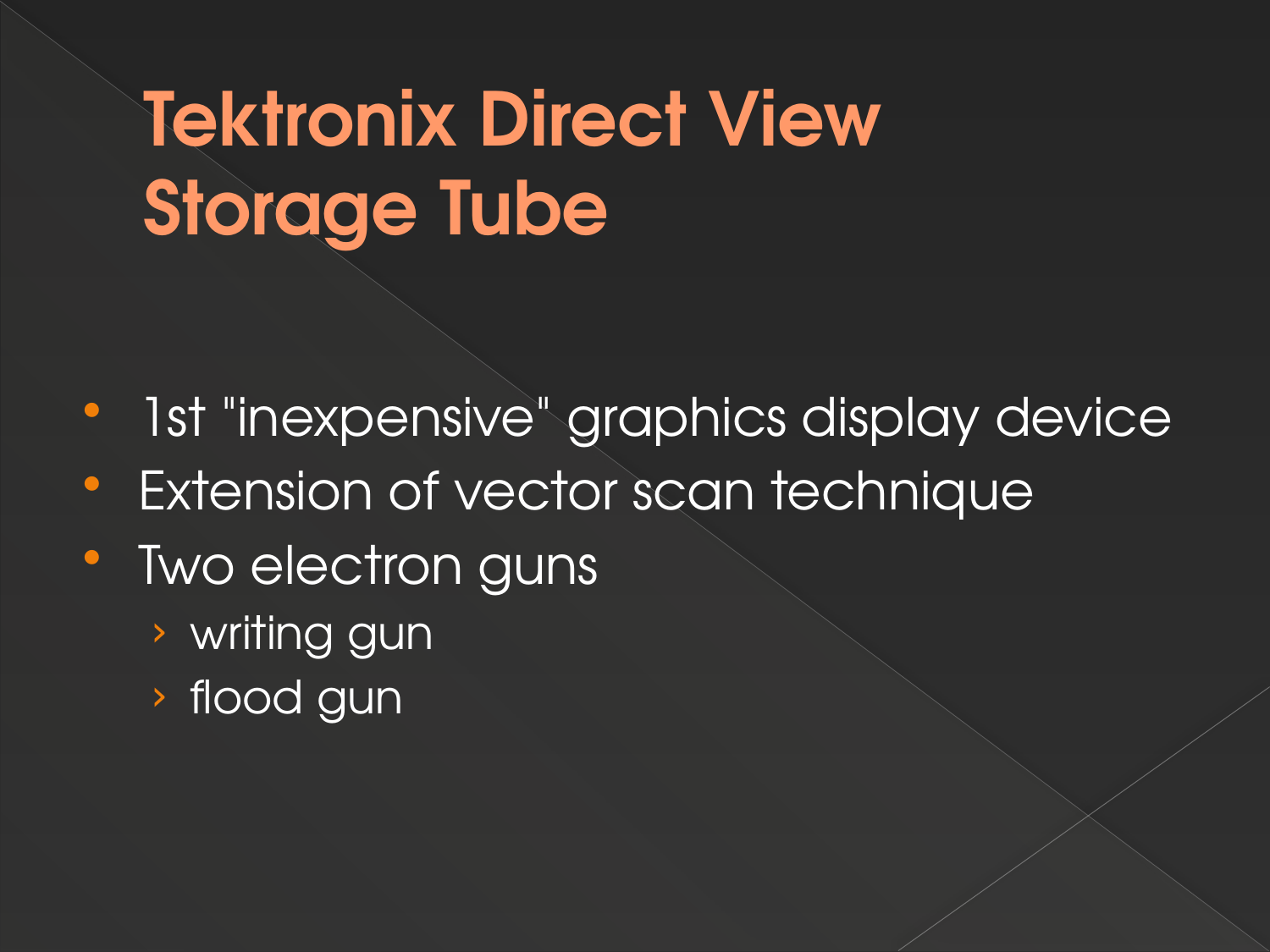

# Tektronix Direct View Storage Tube
1st "inexpensive" graphics display device
Extension of vector scan technique
Two electron guns
writing gun
flood gun